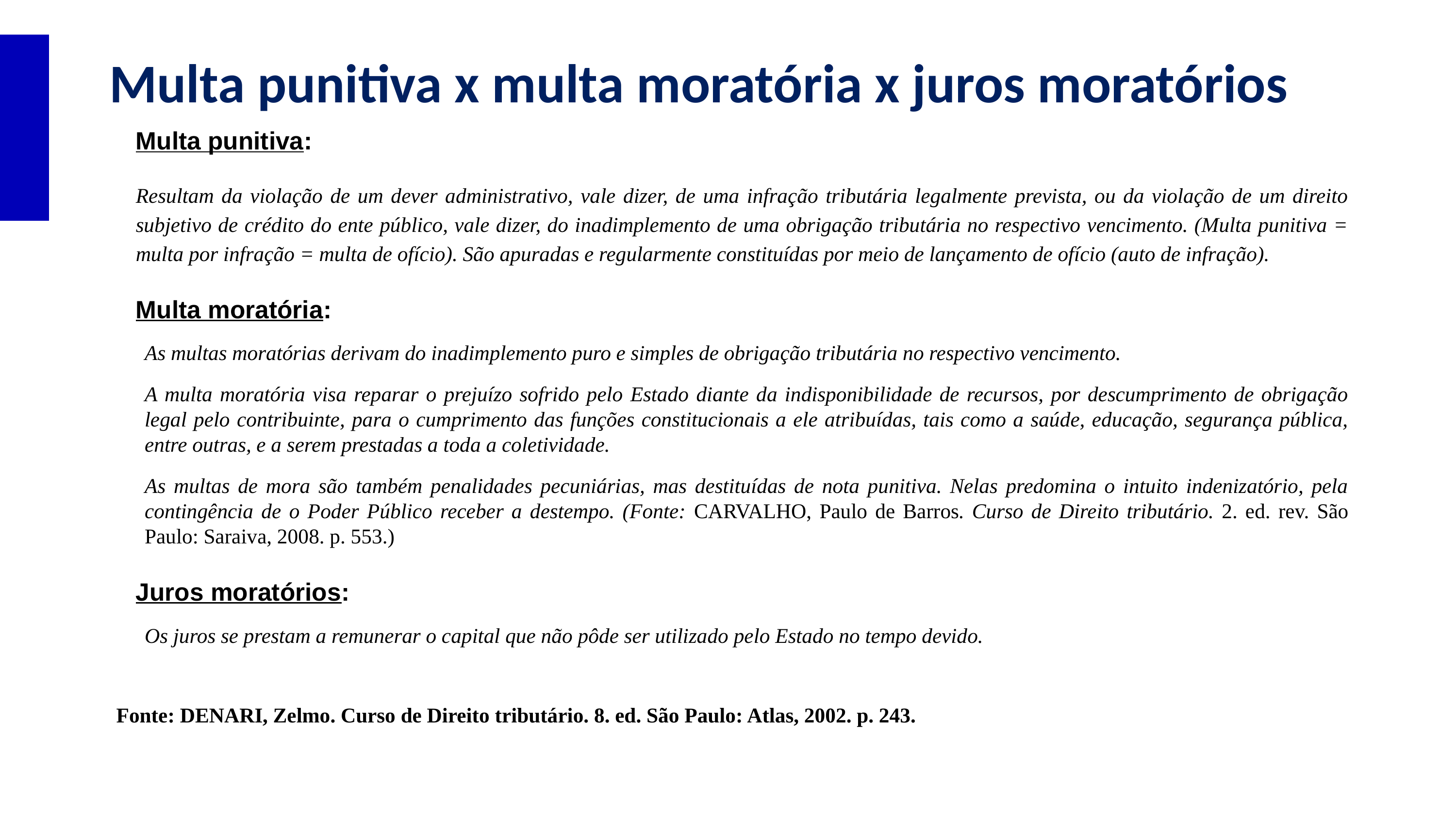

Multa punitiva x multa moratória x juros moratórios
Multa punitiva:
Resultam da violação de um dever administrativo, vale dizer, de uma infração tributária legalmente prevista, ou da violação de um direito subjetivo de crédito do ente público, vale dizer, do inadimplemento de uma obrigação tributária no respectivo vencimento. (Multa punitiva = multa por infração = multa de ofício). São apuradas e regularmente constituídas por meio de lançamento de ofício (auto de infração).
Multa moratória:
	As multas moratórias derivam do inadimplemento puro e simples de obrigação tributária no respectivo vencimento.
	A multa moratória visa reparar o prejuízo sofrido pelo Estado diante da indisponibilidade de recursos, por descumprimento de obrigação legal pelo contribuinte, para o cumprimento das funções constitucionais a ele atribuídas, tais como a saúde, educação, segurança pública, entre outras, e a serem prestadas a toda a coletividade.
	As multas de mora são também penalidades pecuniárias, mas destituídas de nota punitiva. Nelas predomina o intuito indenizatório, pela contingência de o Poder Público receber a destempo. (Fonte: CARVALHO, Paulo de Barros. Curso de Direito tributário. 2. ed. rev. São Paulo: Saraiva, 2008. p. 553.)
Juros moratórios:
	Os juros se prestam a remunerar o capital que não pôde ser utilizado pelo Estado no tempo devido.

Fonte: DENARI, Zelmo. Curso de Direito tributário. 8. ed. São Paulo: Atlas, 2002. p. 243.